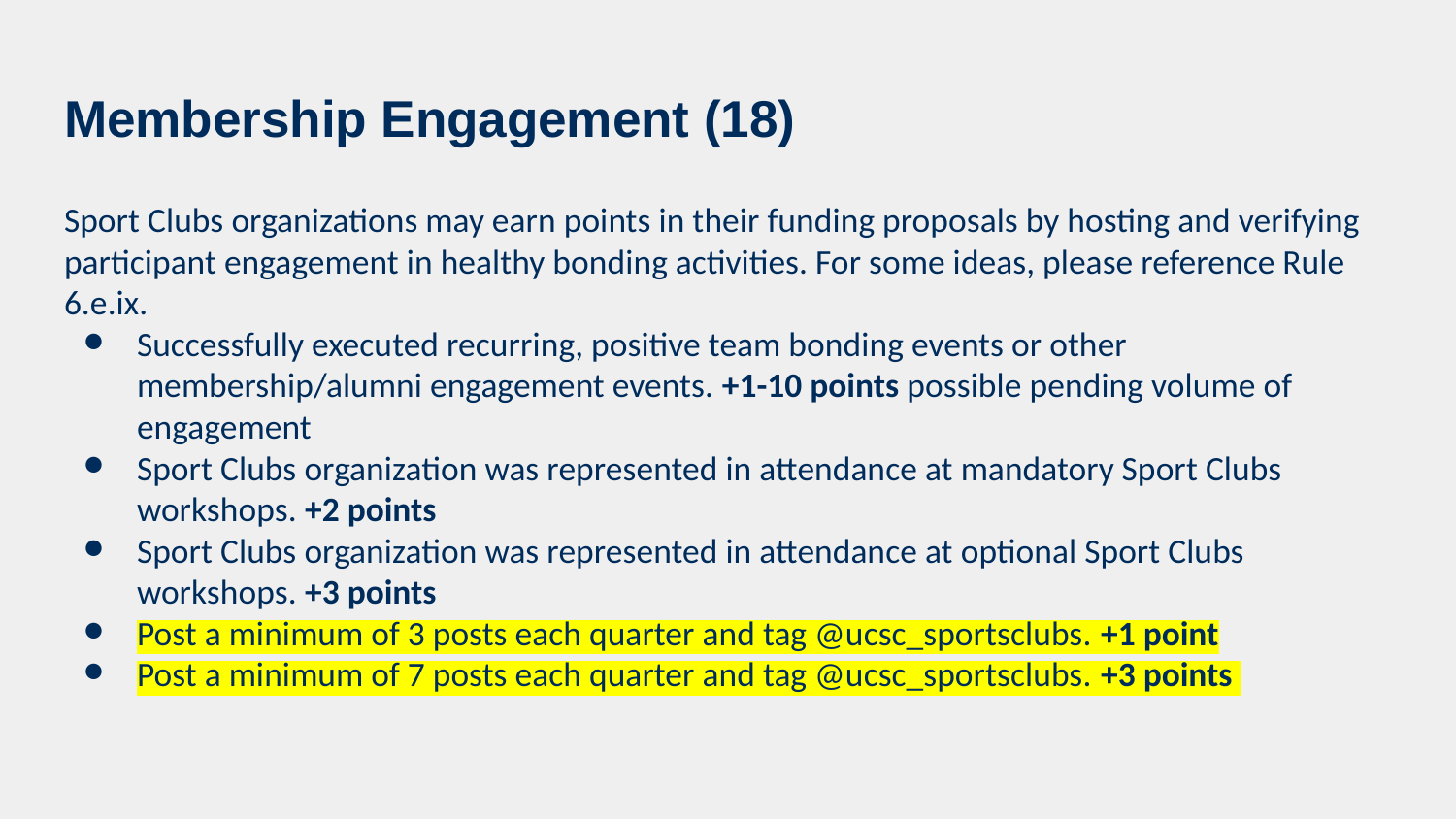

# Membership Engagement (18)
Sport Clubs organizations may earn points in their funding proposals by hosting and verifying participant engagement in healthy bonding activities. For some ideas, please reference Rule 6.e.ix.
Successfully executed recurring, positive team bonding events or other membership/alumni engagement events. +1-10 points possible pending volume of engagement
Sport Clubs organization was represented in attendance at mandatory Sport Clubs workshops. +2 points
Sport Clubs organization was represented in attendance at optional Sport Clubs workshops. +3 points
Post a minimum of 3 posts each quarter and tag @ucsc_sportsclubs. +1 point
Post a minimum of 7 posts each quarter and tag @ucsc_sportsclubs. +3 points